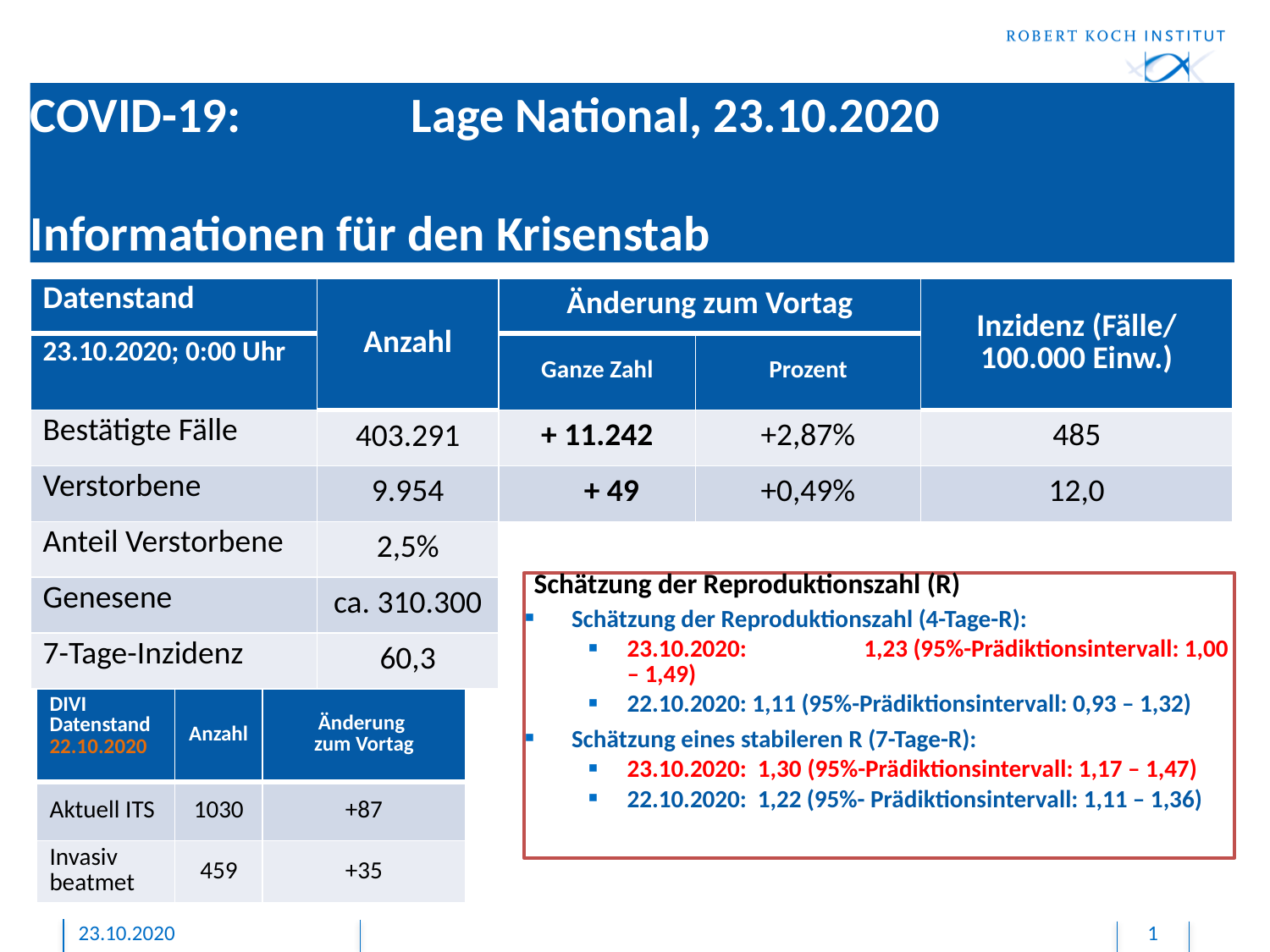

# COVID-19: 		Lage National, 23.10.2020 Informationen für den Krisenstab
| Datenstand | Anzahl | Änderung zum Vortag |  | Inzidenz (Fälle/ 100.000 Einw.) |
| --- | --- | --- | --- | --- |
| 23.10.2020; 0:00 Uhr |  | Ganze Zahl | Prozent |  |
| Bestätigte Fälle | 403.291 | + 11.242 | +2,87% | 485 |
| Verstorbene | 9.954 | + 49 | +0,49% | 12,0 |
| Anteil Verstorbene | 2,5% |  |  |  |
| Genesene | ca. 310.300 |  |  |  |
| 7-Tage-Inzidenz | 60,3 |  |  |  |
Schätzung der Reproduktionszahl (R)
Schätzung der Reproduktionszahl (4-Tage-R):
23.10.2020: 	1,23 (95%-Prädiktionsintervall: 1,00 – 1,49)
22.10.2020: 1,11 (95%-Prädiktionsintervall: 0,93 – 1,32)
Schätzung eines stabileren R (7-Tage-R):
23.10.2020:  1,30 (95%-Prädiktionsintervall: 1,17 – 1,47)
22.10.2020:  1,22 (95%- Prädiktionsintervall: 1,11 – 1,36)

| DIVI Datenstand 22.10.2020 | Anzahl | Änderung zum Vortag |
| --- | --- | --- |
| Aktuell ITS | 1030 | +87 |
| Invasiv beatmet | 459 | +35 |
23.10.2020

1